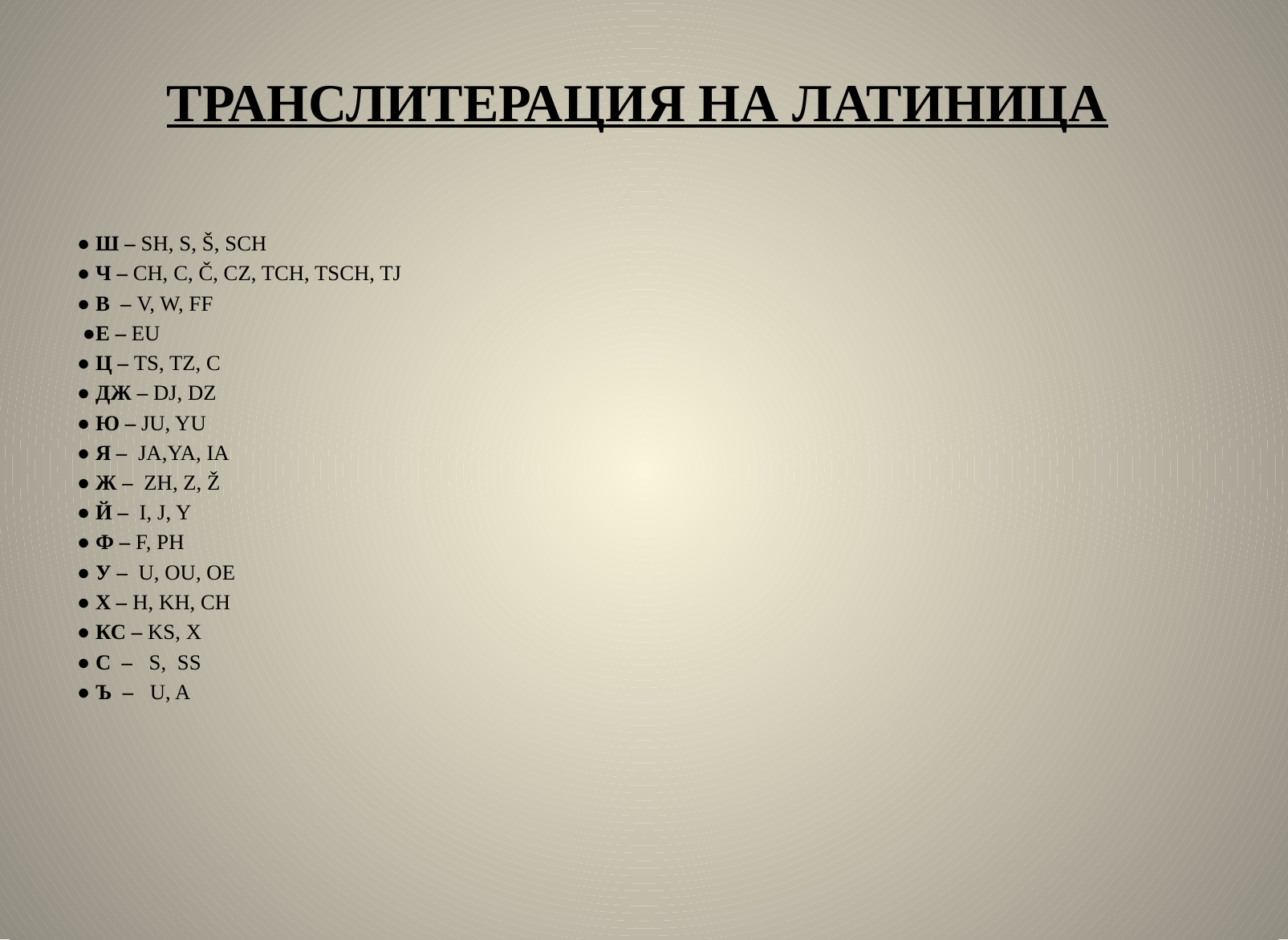

# ТРАНСЛИТЕРАЦИЯ НА ЛАТИНИЦА
● Ш – SH, S, Š, SCH
● Ч – CH, C, Č, CZ, TCH, TSCH, TJ
● В  – V, W, FF
 ●E – EU
● Ц – TS, TZ, C
● ДЖ – DJ, DZ
● Ю – JU, YU
● Я –  JA,YA, IA
● Ж –  ZH, Z, Ž
● Й –  I, J, Y
● Ф – F, PH
● У –  U, OU, OE
● Х – H, KH, CH
● КС – KS, X
● С  –   S,  SS
● Ъ  –   U, A